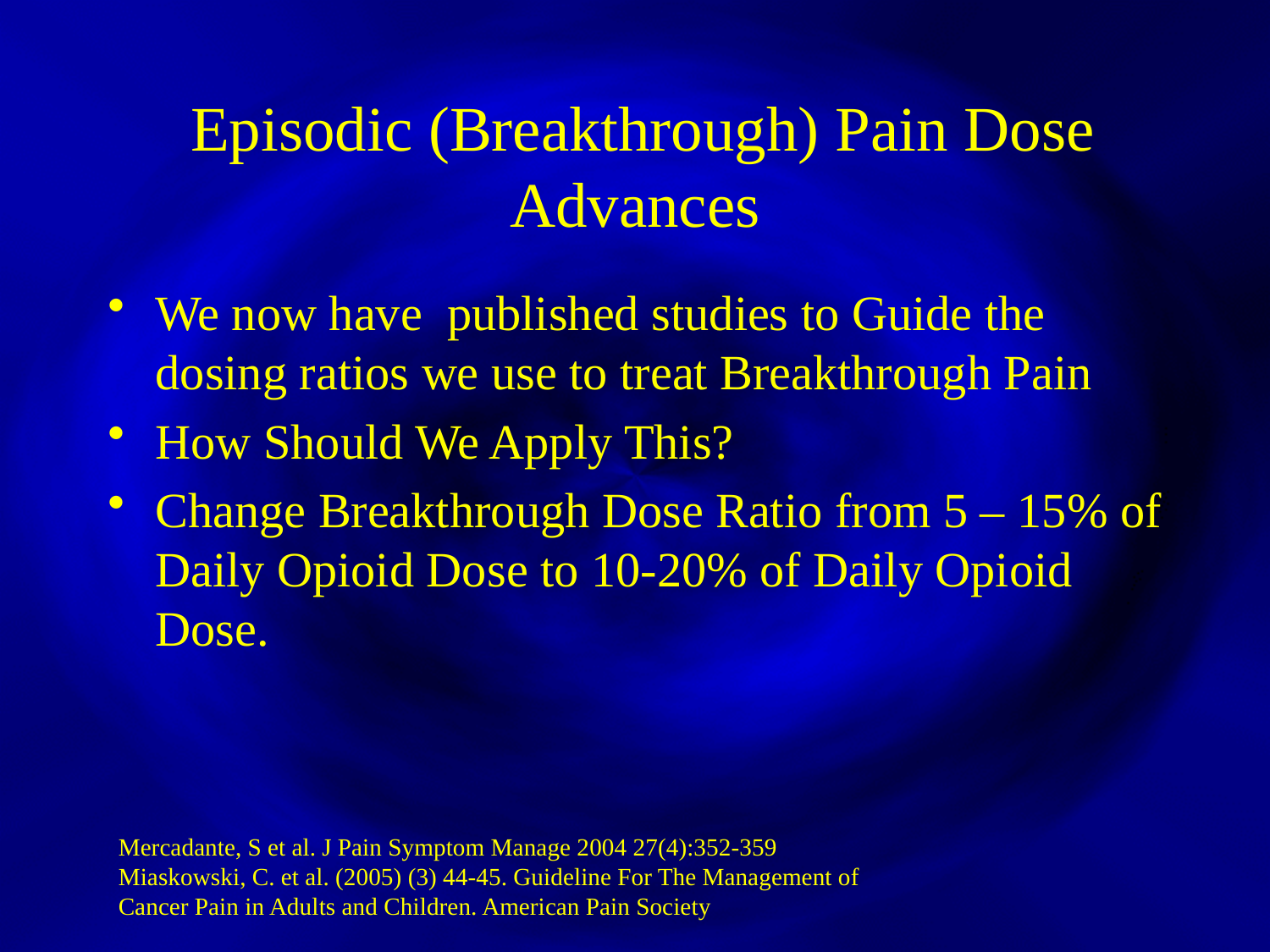

Episodic (Breakthrough) Pain Dose Advances
We now have  published studies to Guide the dosing ratios we use to treat Breakthrough Pain
How Should We Apply This?
Change Breakthrough Dose Ratio from 5 – 15% of Daily Opioid Dose to 10-20% of Daily Opioid Dose.

Mercadante, S et al. J Pain Symptom Manage 2004 27(4):352-359 Miaskowski, C. et al. (2005) (3) 44-45. Guideline For The Management of Cancer Pain in Adults and Children. American Pain Society